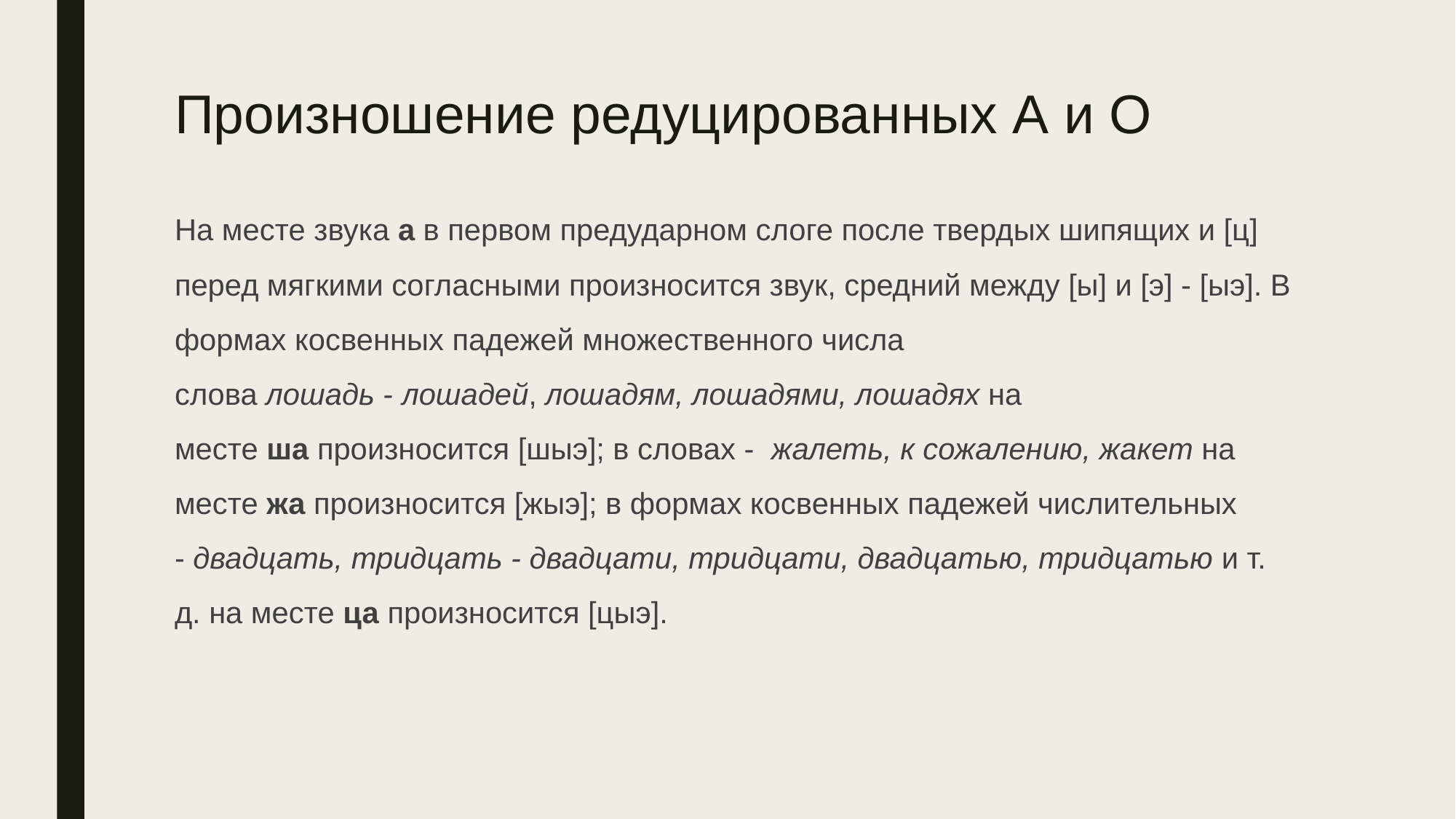

# Произношение редуцированных А и О
На месте звука а в первом предударном слоге после твердых шипящих и [ц] перед мягкими согласными произносится звук, средний между [ы] и [э] - [ыэ]. В формах косвенных падежей множественного числа слова лошадь - лошадей, лошадям, лошадями, лошадях на месте ша произносится [шыэ]; в словах -  жалеть, к сожалению, жакет на месте жа произносится [жыэ]; в формах косвенных падежей числительных - двадцать, тридцать - двадцати, тридцати, двадцатью, тридцатью и т. д. на месте ца произносится [цыэ].